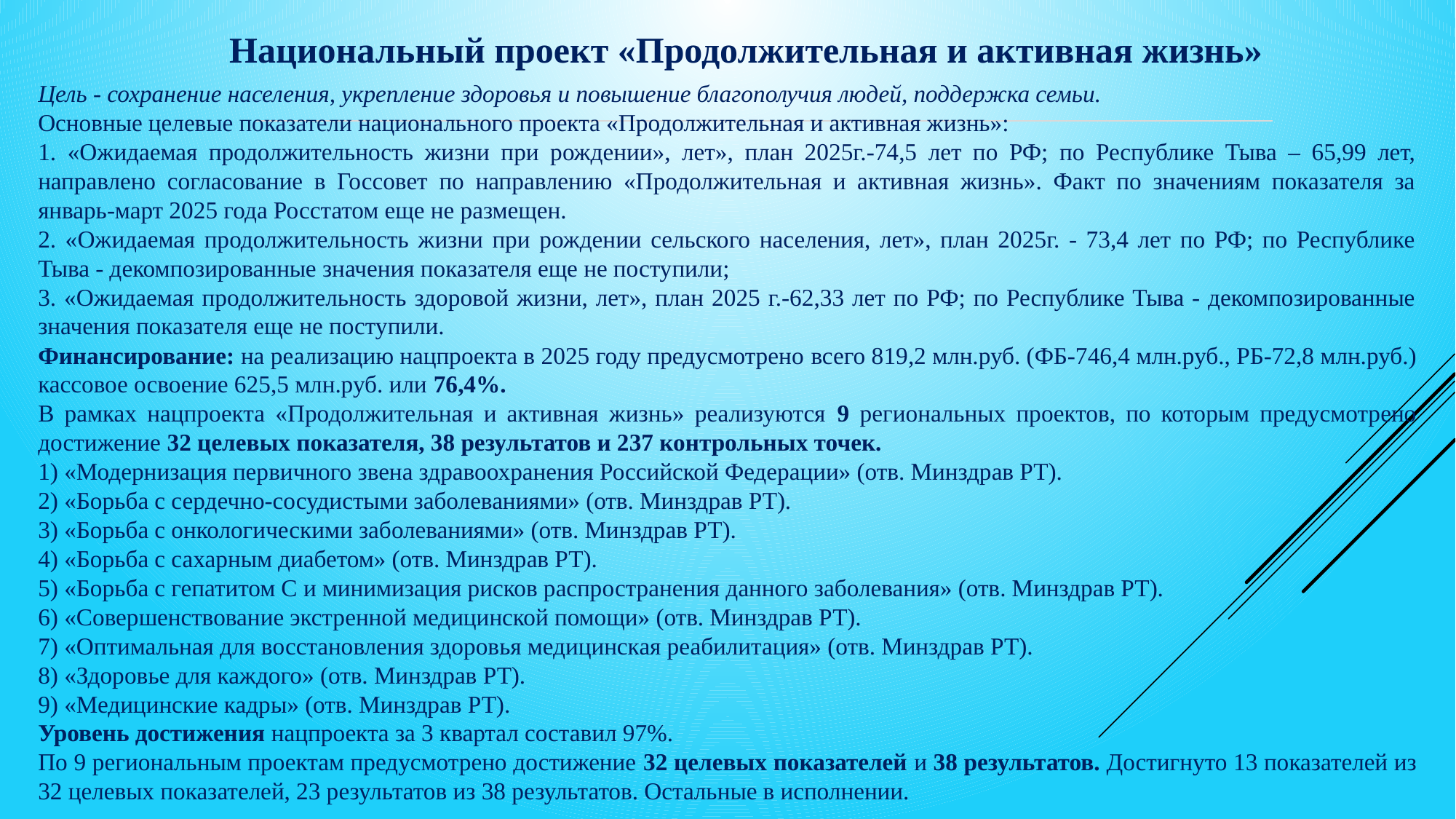

Национальный проект «Продолжительная и активная жизнь»
Цель - сохранение населения, укрепление здоровья и повышение благополучия людей, поддержка семьи.
Основные целевые показатели национального проекта «Продолжительная и активная жизнь»:
1. «Ожидаемая продолжительность жизни при рождении», лет», план 2025г.-74,5 лет по РФ; по Республике Тыва – 65,99 лет, направлено согласование в Госсовет по направлению «Продолжительная и активная жизнь». Факт по значениям показателя за январь-март 2025 года Росстатом еще не размещен.
2. «Ожидаемая продолжительность жизни при рождении сельского населения, лет», план 2025г. - 73,4 лет по РФ; по Республике Тыва - декомпозированные значения показателя еще не поступили;
3. «Ожидаемая продолжительность здоровой жизни, лет», план 2025 г.-62,33 лет по РФ; по Республике Тыва - декомпозированные значения показателя еще не поступили.
Финансирование: на реализацию нацпроекта в 2025 году предусмотрено всего 819,2 млн.руб. (ФБ-746,4 млн.руб., РБ-72,8 млн.руб.) кассовое освоение 625,5 млн.руб. или 76,4%.
В рамках нацпроекта «Продолжительная и активная жизнь» реализуются 9 региональных проектов, по которым предусмотрено достижение 32 целевых показателя, 38 результатов и 237 контрольных точек.
1) «Модернизация первичного звена здравоохранения Российской Федерации» (отв. Минздрав РТ).
2) «Борьба с сердечно-сосудистыми заболеваниями» (отв. Минздрав РТ).
3) «Борьба с онкологическими заболеваниями» (отв. Минздрав РТ).
4) «Борьба с сахарным диабетом» (отв. Минздрав РТ).
5) «Борьба с гепатитом С и минимизация рисков распространения данного заболевания» (отв. Минздрав РТ).
6) «Совершенствование экстренной медицинской помощи» (отв. Минздрав РТ).
7) «Оптимальная для восстановления здоровья медицинская реабилитация» (отв. Минздрав РТ).
8) «Здоровье для каждого» (отв. Минздрав РТ).
9) «Медицинские кадры» (отв. Минздрав РТ).
Уровень достижения нацпроекта за 3 квартал составил 97%.
По 9 региональным проектам предусмотрено достижение 32 целевых показателей и 38 результатов. Достигнуто 13 показателей из 32 целевых показателей, 23 результатов из 38 результатов. Остальные в исполнении.